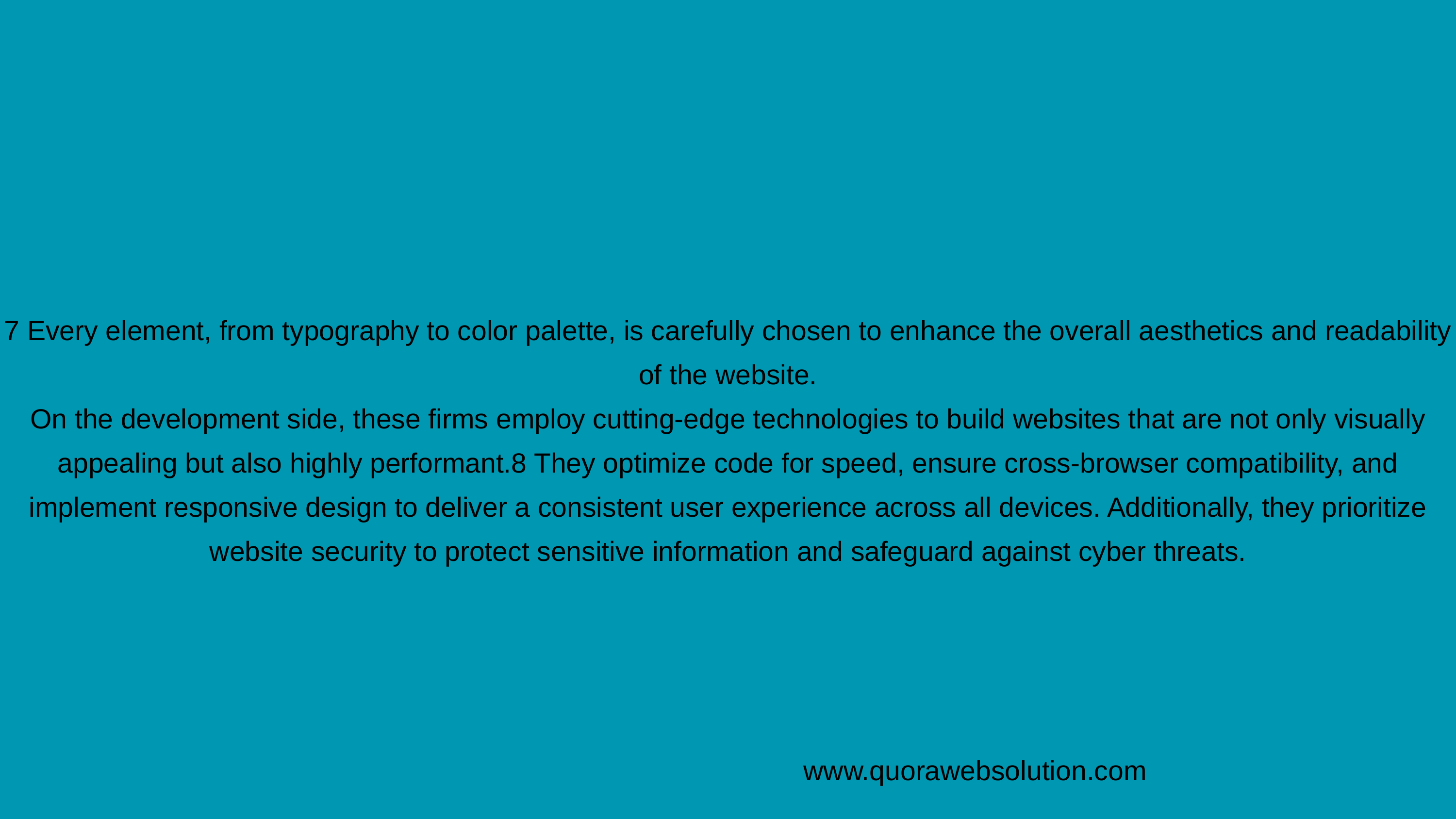

7 Every element, from typography to color palette, is carefully chosen to enhance the overall aesthetics and readability of the website.
On the development side, these firms employ cutting-edge technologies to build websites that are not only visually appealing but also highly performant.8 They optimize code for speed, ensure cross-browser compatibility, and implement responsive design to deliver a consistent user experience across all devices. Additionally, they prioritize website security to protect sensitive information and safeguard against cyber threats.

www.quorawebsolution.com